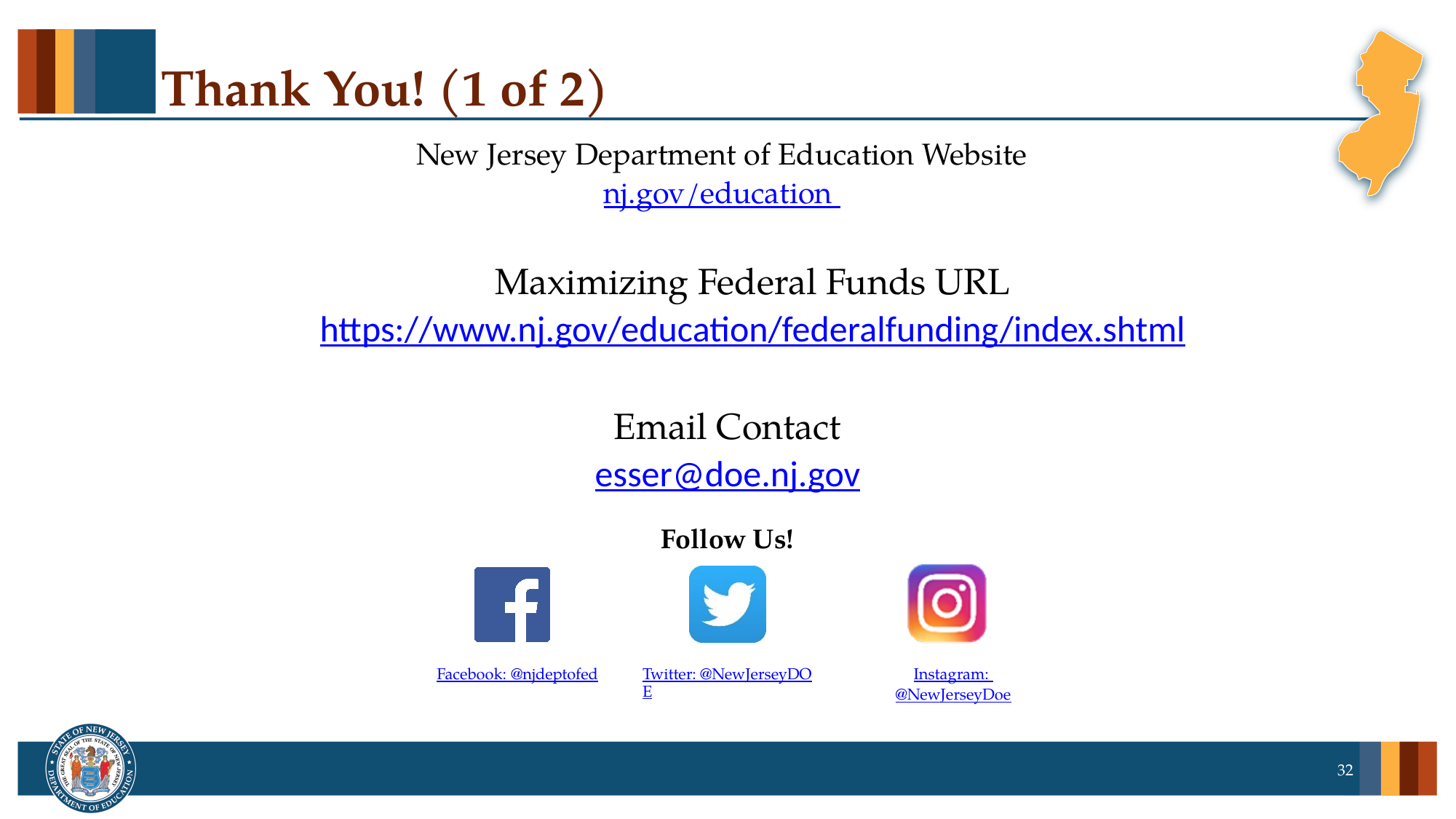

# Thank You! (1 of 2)
New Jersey Department of Education Website
nj.gov/education
Maximizing Federal Funds URL
https://www.nj.gov/education/federalfunding/index.shtml
Email Contact
esser@doe.nj.gov
Follow Us!
Facebook:
@njdeptofed
Twitter: @NewJerseyDOE
Instagram:
@NewJerseyDoe
32